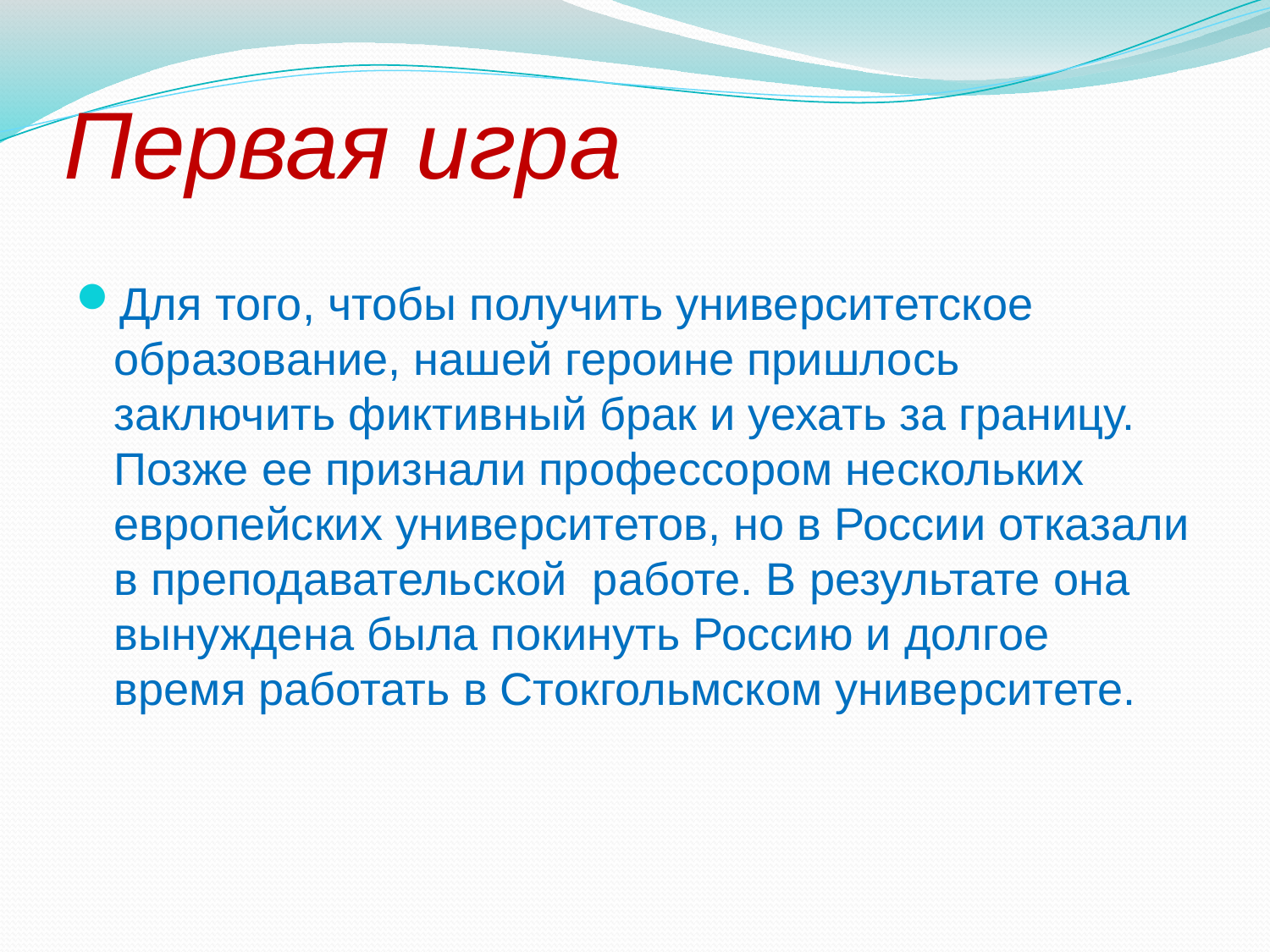

# Первая игра
Для того, чтобы получить университетское образование, нашей героине пришлось заключить фиктивный брак и уехать за границу. Позже ее признали профессором нескольких европейских университетов, но в России отказали в преподавательской  работе. В результате она вынуждена была покинуть Россию и долгое время работать в Стокгольмском университете.